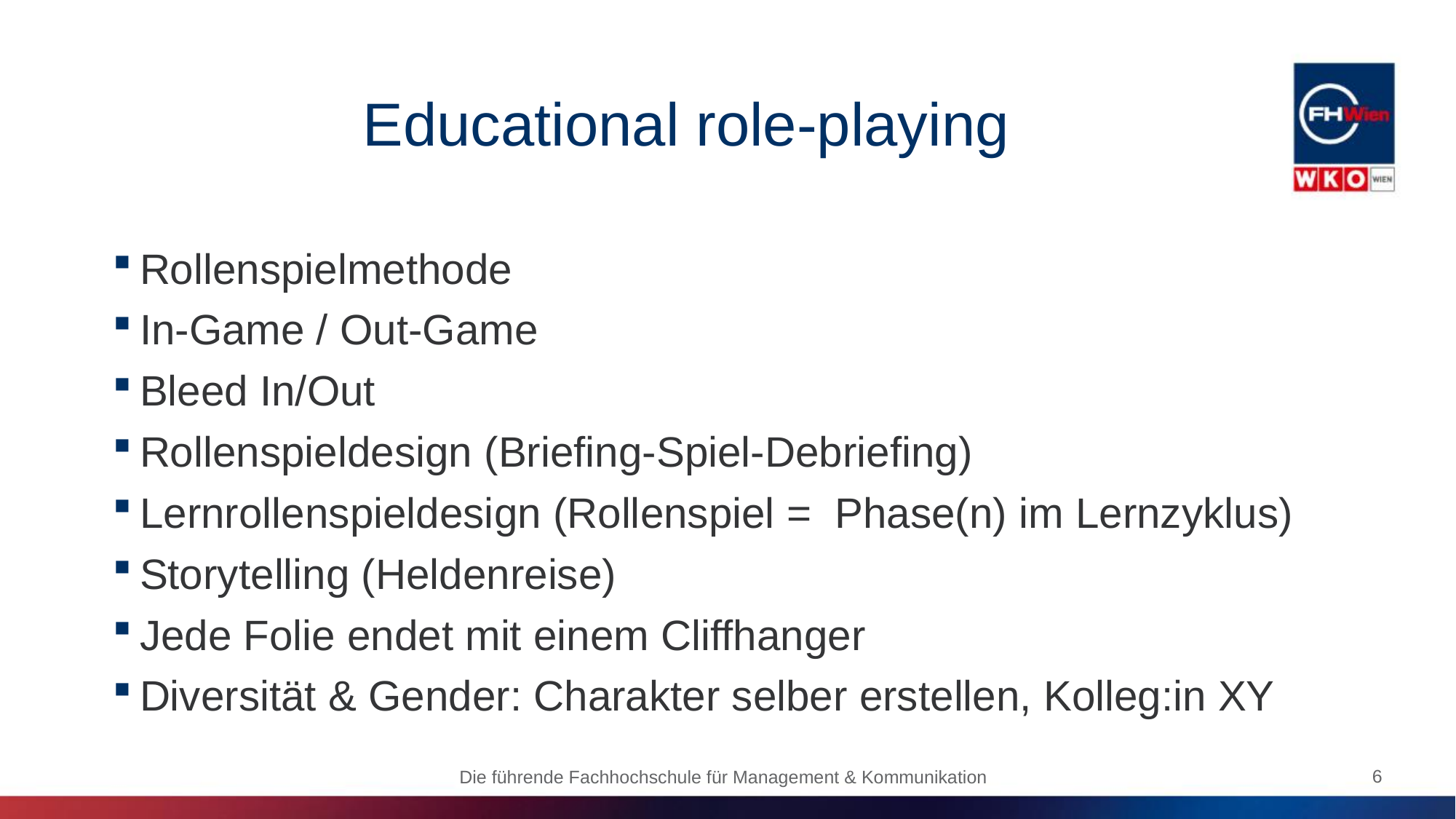

# Educational role-playing
Rollenspielmethode
In-Game / Out-Game
Bleed In/Out
Rollenspieldesign (Briefing-Spiel-Debriefing)
Lernrollenspieldesign (Rollenspiel =  Phase(n) im Lernzyklus)
Storytelling (Heldenreise)
Jede Folie endet mit einem Cliffhanger
Diversität & Gender: Charakter selber erstellen, Kolleg:in XY
6
Die führende Fachhochschule für Management & Kommunikation